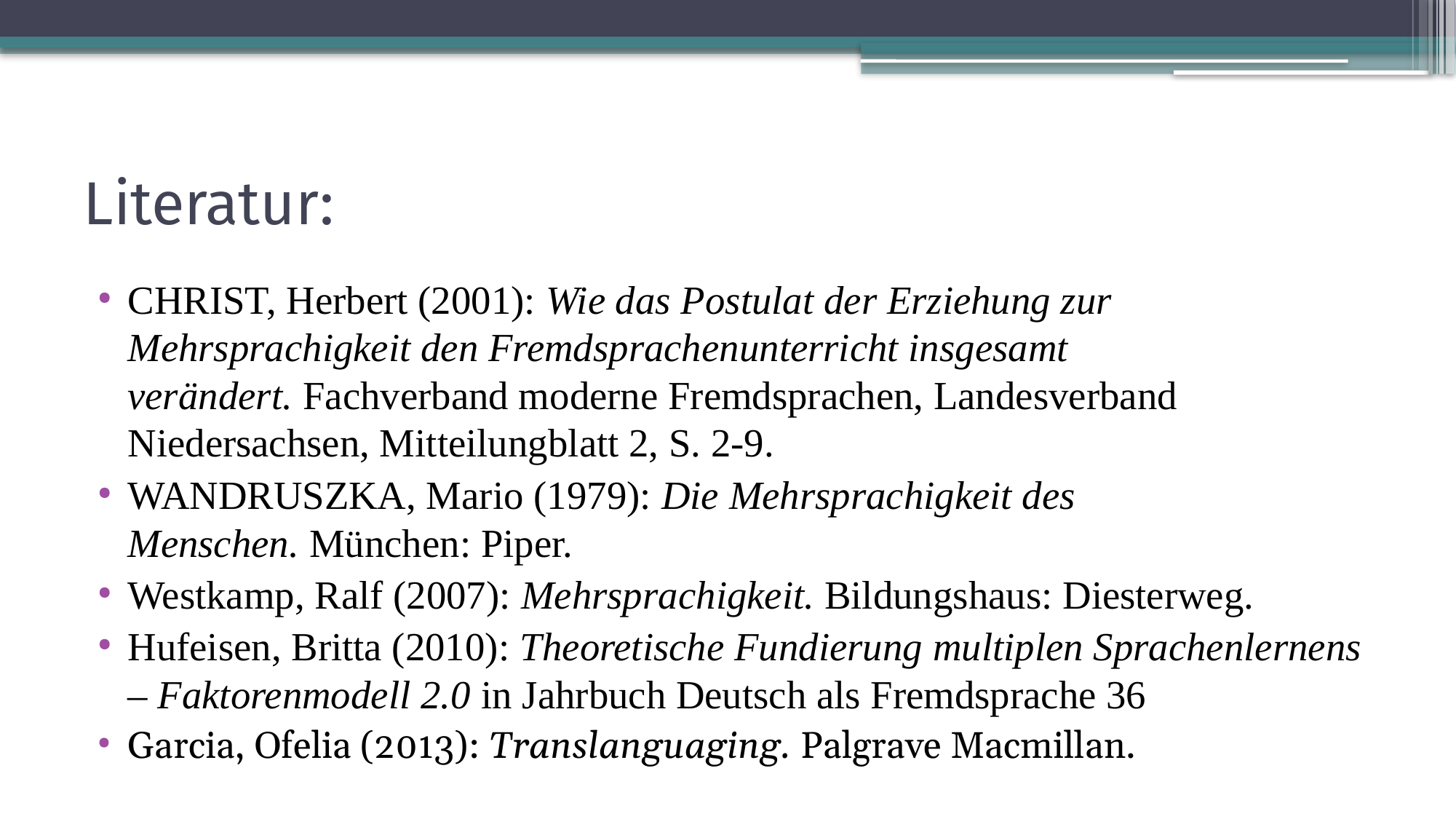

# Literatur:
CHRIST, Herbert (2001): Wie das Postulat der Erziehung zur Mehrsprachigkeit den Fremdsprachenunterricht insgesamt verändert. Fachverband moderne Fremdsprachen, Landesverband Niedersachsen, Mitteilungblatt 2, S. 2-9.
WANDRUSZKA, Mario (1979): Die Mehrsprachigkeit des Menschen. München: Piper.
Westkamp, Ralf (2007): Mehrsprachigkeit. Bildungshaus: Diesterweg.
Hufeisen, Britta (2010): Theoretische Fundierung multiplen Sprachenlernens – Faktorenmodell 2.0 in Jahrbuch Deutsch als Fremdsprache 36
Garcia, Ofelia (2013): Translanguaging. Palgrave Macmillan.